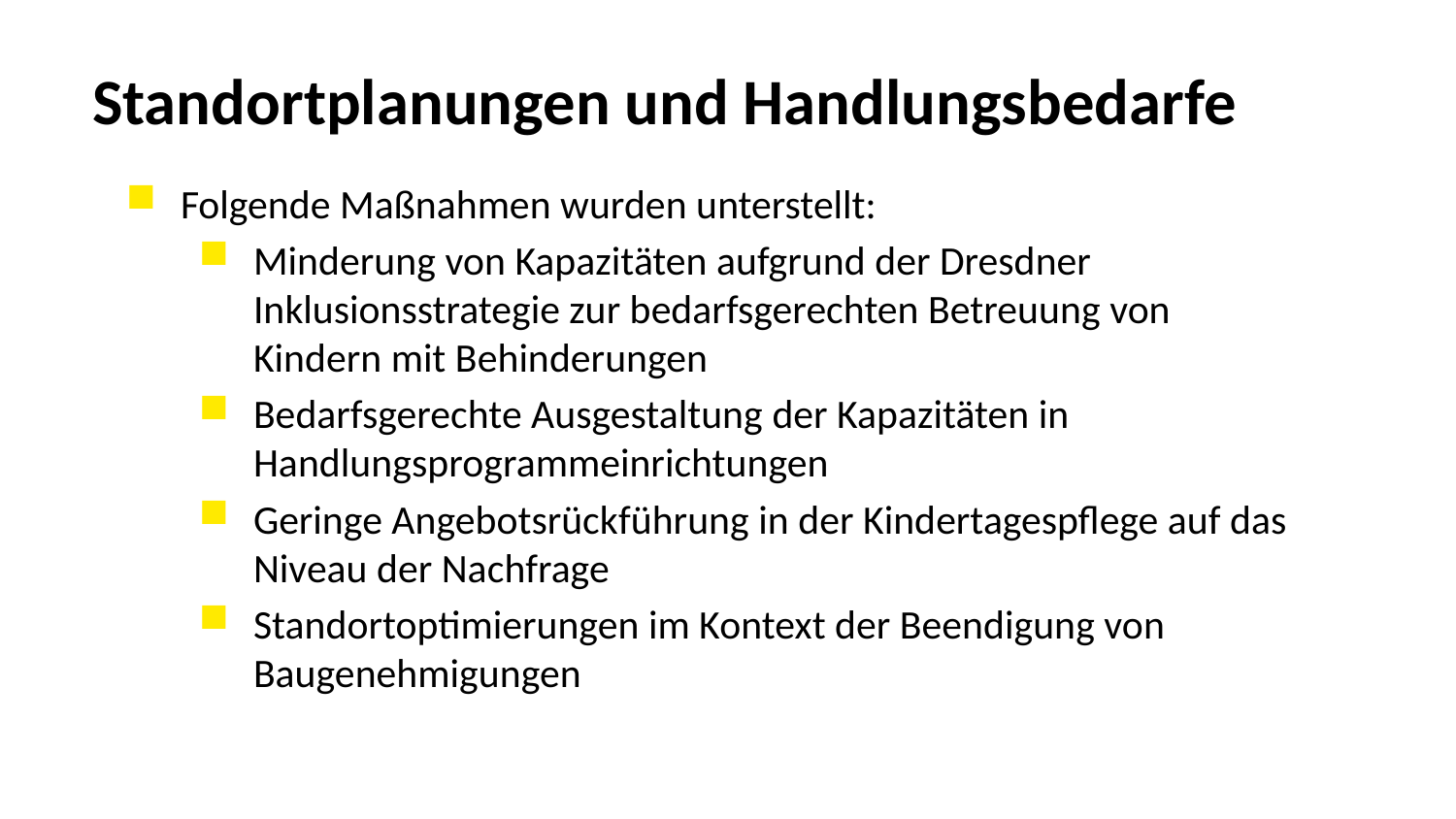

Standortplanungen und Handlungsbedarfe
Folgende Maßnahmen wurden unterstellt:
Minderung von Kapazitäten aufgrund der Dresdner Inklusionsstrategie zur bedarfsgerechten Betreuung von Kindern mit Behinderungen
Bedarfsgerechte Ausgestaltung der Kapazitäten in Handlungsprogrammeinrichtungen
Geringe Angebotsrückführung in der Kindertagespflege auf das Niveau der Nachfrage
Standortoptimierungen im Kontext der Beendigung von Baugenehmigungen